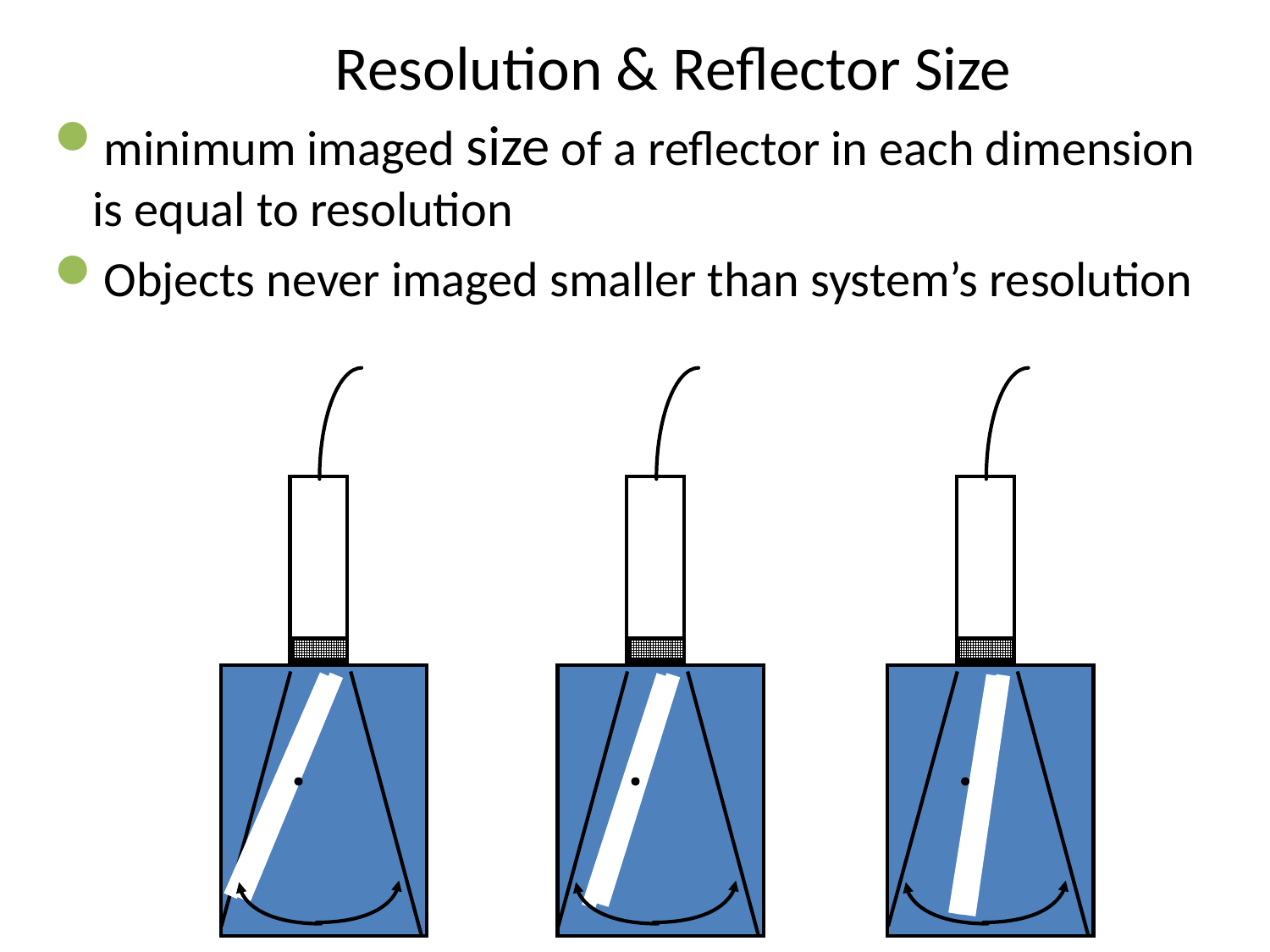

# Resolution & Reflector Size
minimum imaged size of a reflector in each dimension is equal to resolution
Objects never imaged smaller than system’s resolution